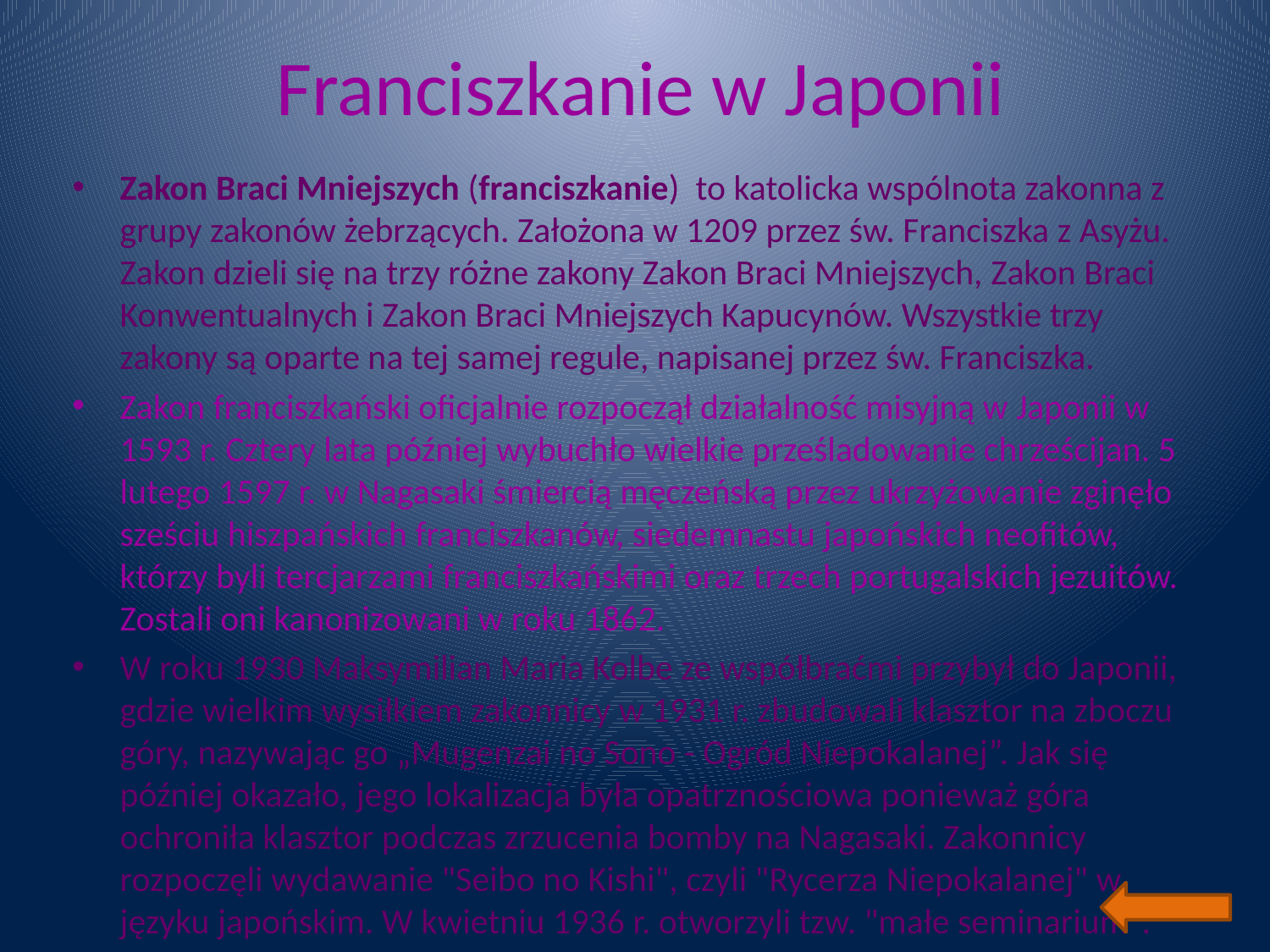

# Franciszkanie w Japonii
Zakon Braci Mniejszych (franciszkanie)  to katolicka wspólnota zakonna z grupy zakonów żebrzących. Założona w 1209 przez św. Franciszka z Asyżu. Zakon dzieli się na trzy różne zakony Zakon Braci Mniejszych, Zakon Braci Konwentualnych i Zakon Braci Mniejszych Kapucynów. Wszystkie trzy zakony są oparte na tej samej regule, napisanej przez św. Franciszka.
Zakon franciszkański oficjalnie rozpoczął działalność misyjną w Japonii w 1593 r. Cztery lata później wybuchło wielkie prześladowanie chrześcijan. 5 lutego 1597 r. w Nagasaki śmiercią męczeńską przez ukrzyżowanie zginęło sześciu hiszpańskich franciszkanów, siedemnastu japońskich neofitów, którzy byli tercjarzami franciszkańskimi oraz trzech portugalskich jezuitów. Zostali oni kanonizowani w roku 1862.
W roku 1930 Maksymilian Maria Kolbe ze współbraćmi przybył do Japonii, gdzie wielkim wysiłkiem zakonnicy w 1931 r. zbudowali klasztor na zboczu góry, nazywając go „Mugenzai no Sono - Ogród Niepokalanej”. Jak się później okazało, jego lokalizacja była opatrznościowa ponieważ góra ochroniła klasztor podczas zrzucenia bomby na Nagasaki. Zakonnicy rozpoczęli wydawanie "Seibo no Kishi", czyli "Rycerza Niepokalanej" w języku japońskim. W kwietniu 1936 r. otworzyli tzw. "małe seminarium".